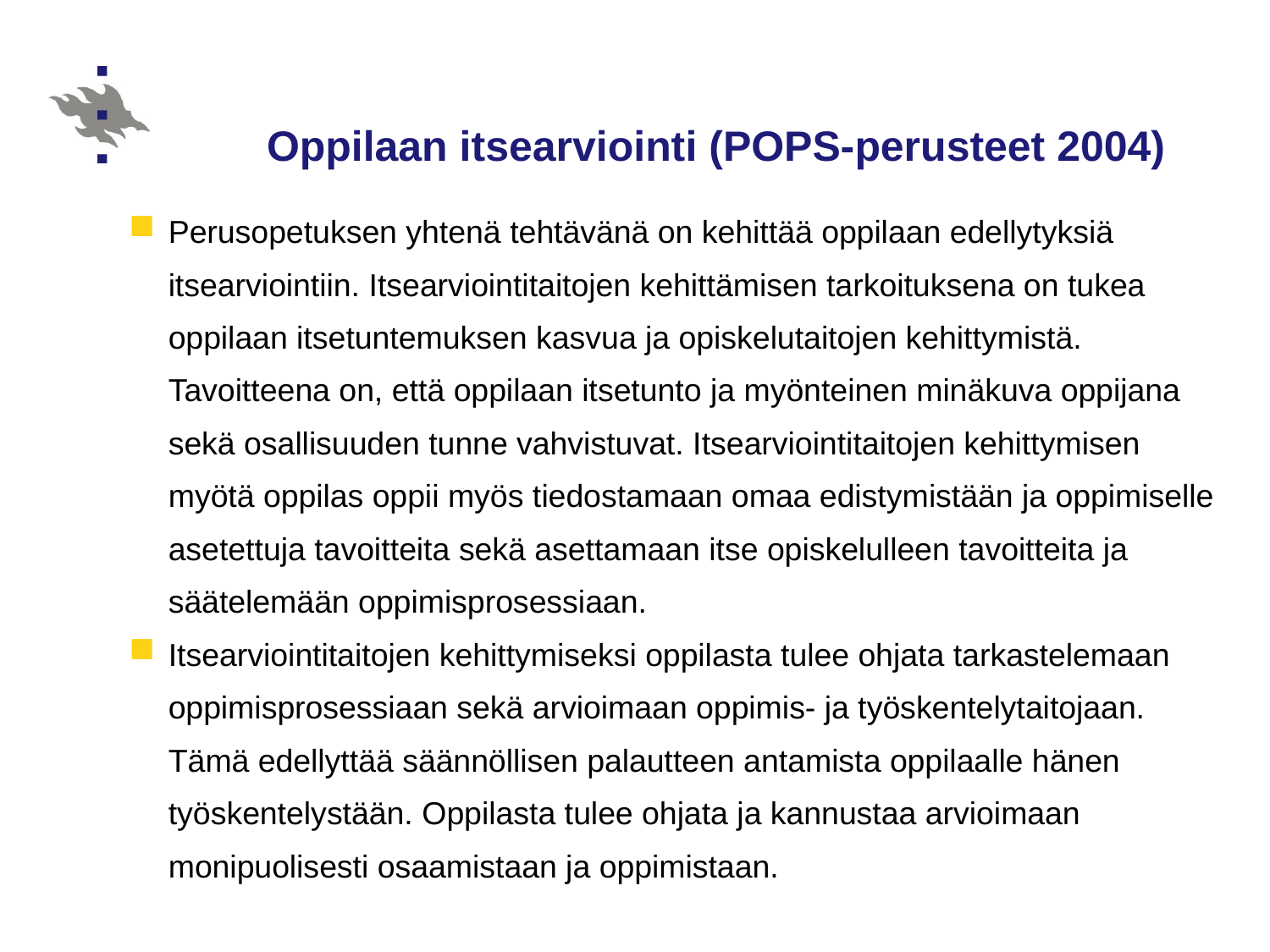

# Oppilaan itsearviointi (POPS-perusteet 2004)
Perusopetuksen yhtenä tehtävänä on kehittää oppilaan edellytyksiä itsearviointiin. Itsearviointitaitojen kehittämisen tarkoituksena on tukea oppilaan itsetuntemuksen kasvua ja opiskelutaitojen kehittymistä. Tavoitteena on, että oppilaan itsetunto ja myönteinen minäkuva oppijana sekä osallisuuden tunne vahvistuvat. Itsearviointitaitojen kehittymisen myötä oppilas oppii myös tiedostamaan omaa edistymistään ja oppimiselle asetettuja tavoitteita sekä asettamaan itse opiskelulleen tavoitteita ja säätelemään oppimisprosessiaan.
Itsearviointitaitojen kehittymiseksi oppilasta tulee ohjata tarkastelemaan oppimisprosessiaan sekä arvioimaan oppimis- ja työskentelytaitojaan. Tämä edellyttää säännöllisen palautteen antamista oppilaalle hänen työskentelystään. Oppilasta tulee ohjata ja kannustaa arvioimaan monipuolisesti osaamistaan ja oppimistaan.